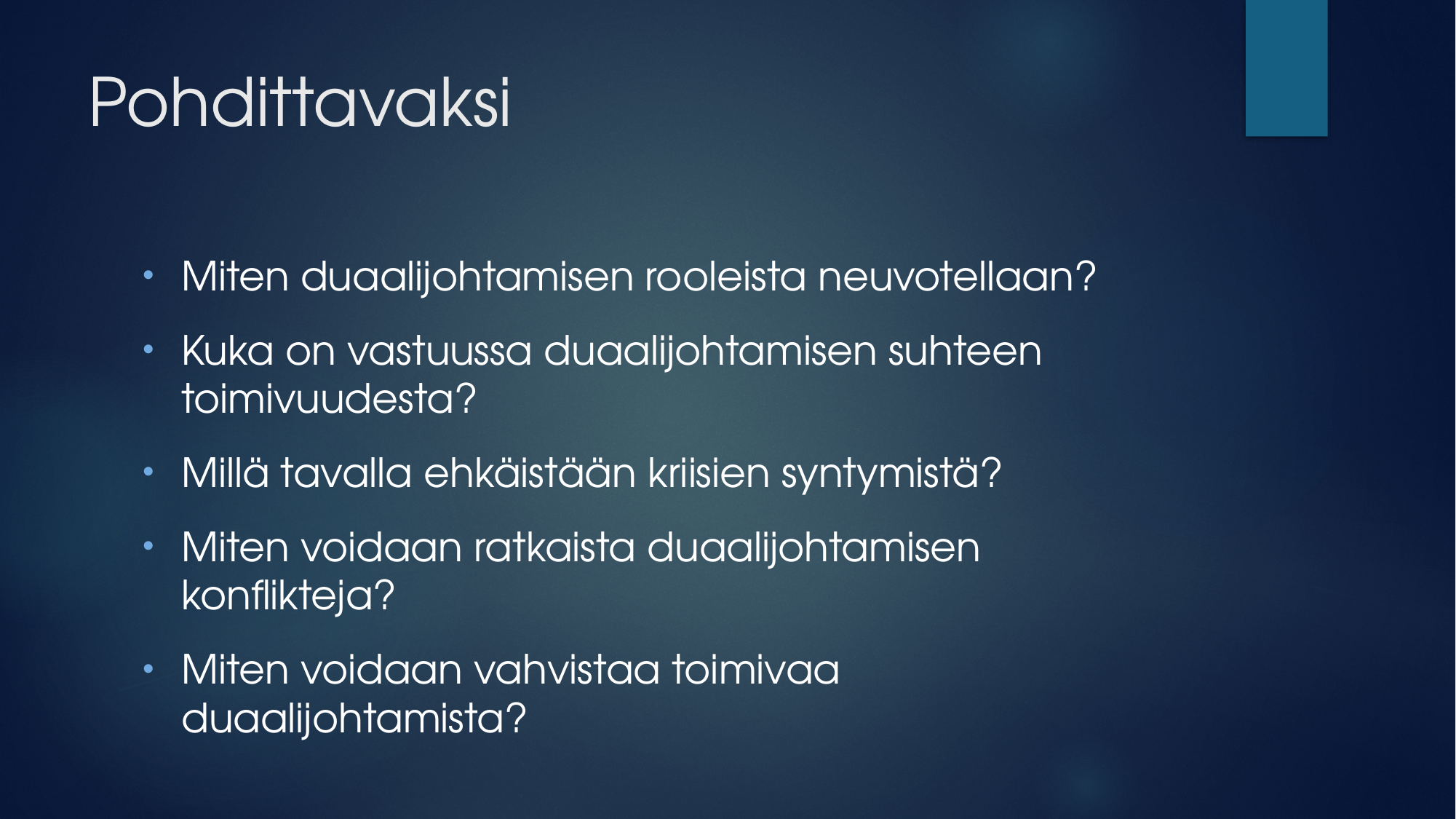

# Pohdittavaksi
Miten duaalijohtamisen rooleista neuvotellaan?
Kuka on vastuussa duaalijohtamisen suhteen toimivuudesta?
Millä tavalla ehkäistään kriisien syntymistä?
Miten voidaan ratkaista duaalijohtamisen konflikteja?
Miten voidaan vahvistaa toimivaa duaalijohtamista?